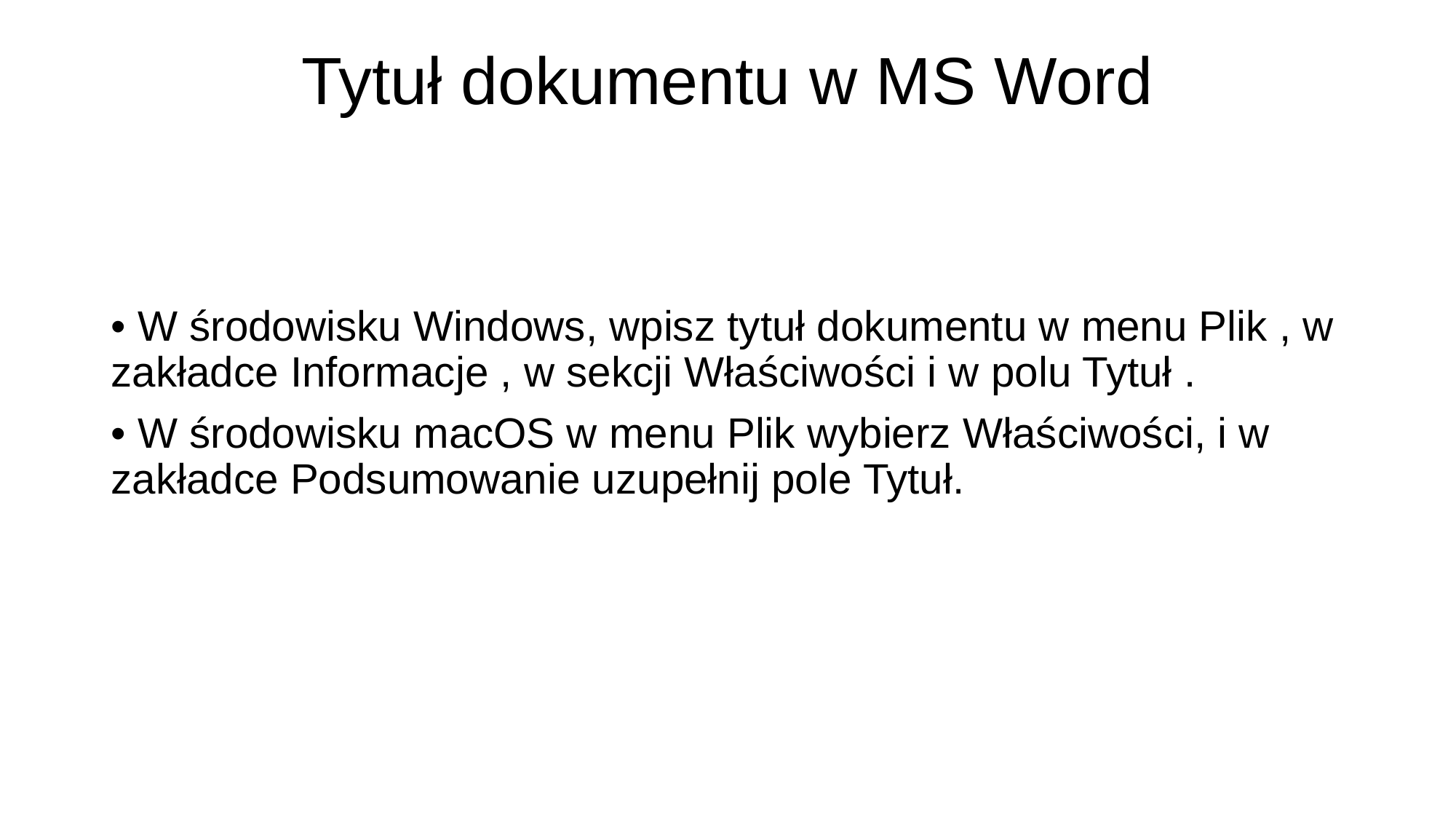

# Tytuł dokumentu w MS Word
• W środowisku Windows, wpisz tytuł dokumentu w menu Plik , w zakładce Informacje , w sekcji Właściwości i w polu Tytuł .
• W środowisku macOS w menu Plik wybierz Właściwości, i w zakładce Podsumowanie uzupełnij pole Tytuł.